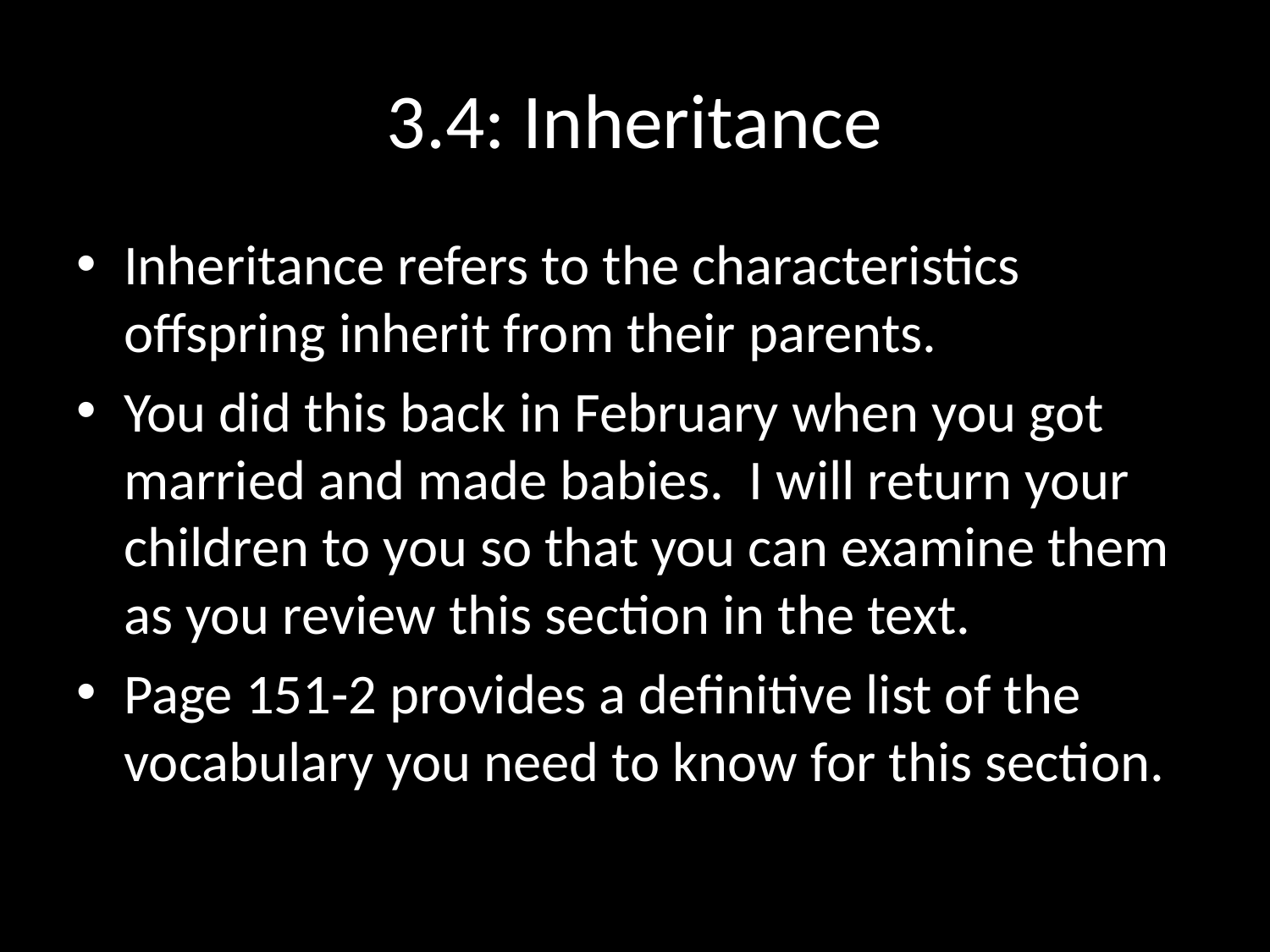

# 3.4: Inheritance
Inheritance refers to the characteristics offspring inherit from their parents.
You did this back in February when you got married and made babies.  I will return your children to you so that you can examine them as you review this section in the text.
Page 151-2 provides a definitive list of the vocabulary you need to know for this section.